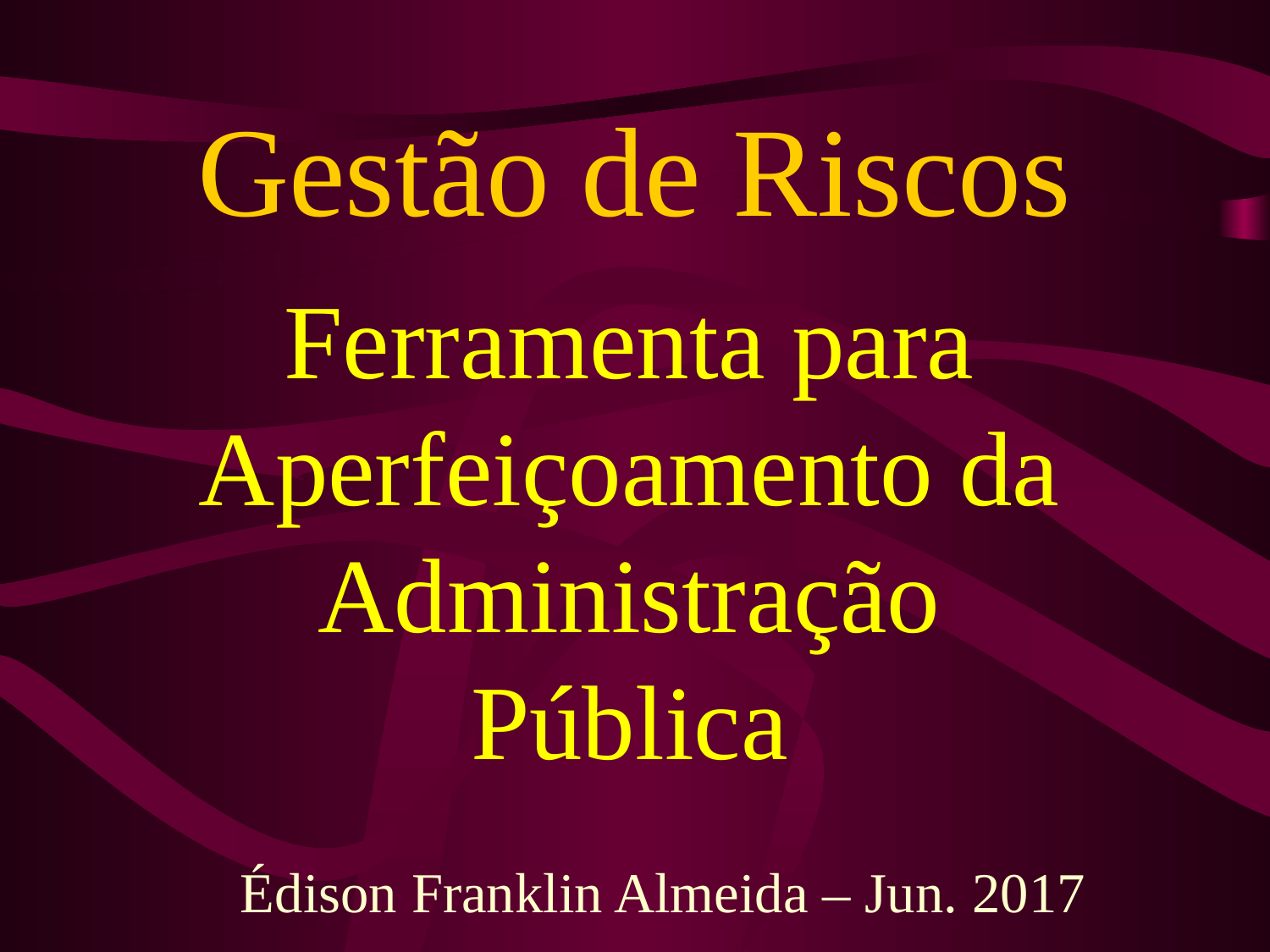

# Gestão de Riscos
Ferramenta para Aperfeiçoamento da Administração Pública
Édison Franklin Almeida – Jun. 2017